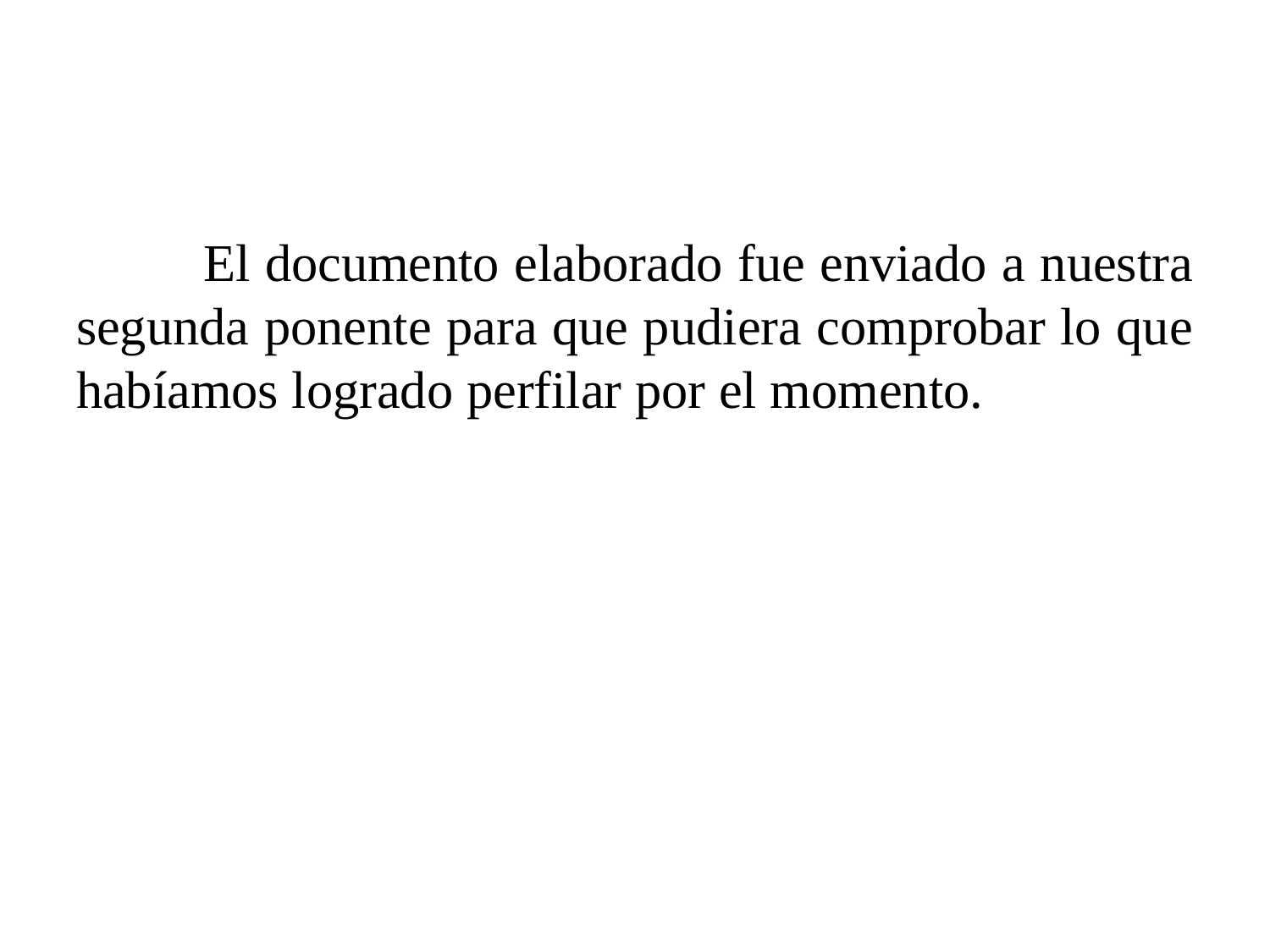

El documento elaborado fue enviado a nuestra segunda ponente para que pudiera comprobar lo que habíamos logrado perfilar por el momento.